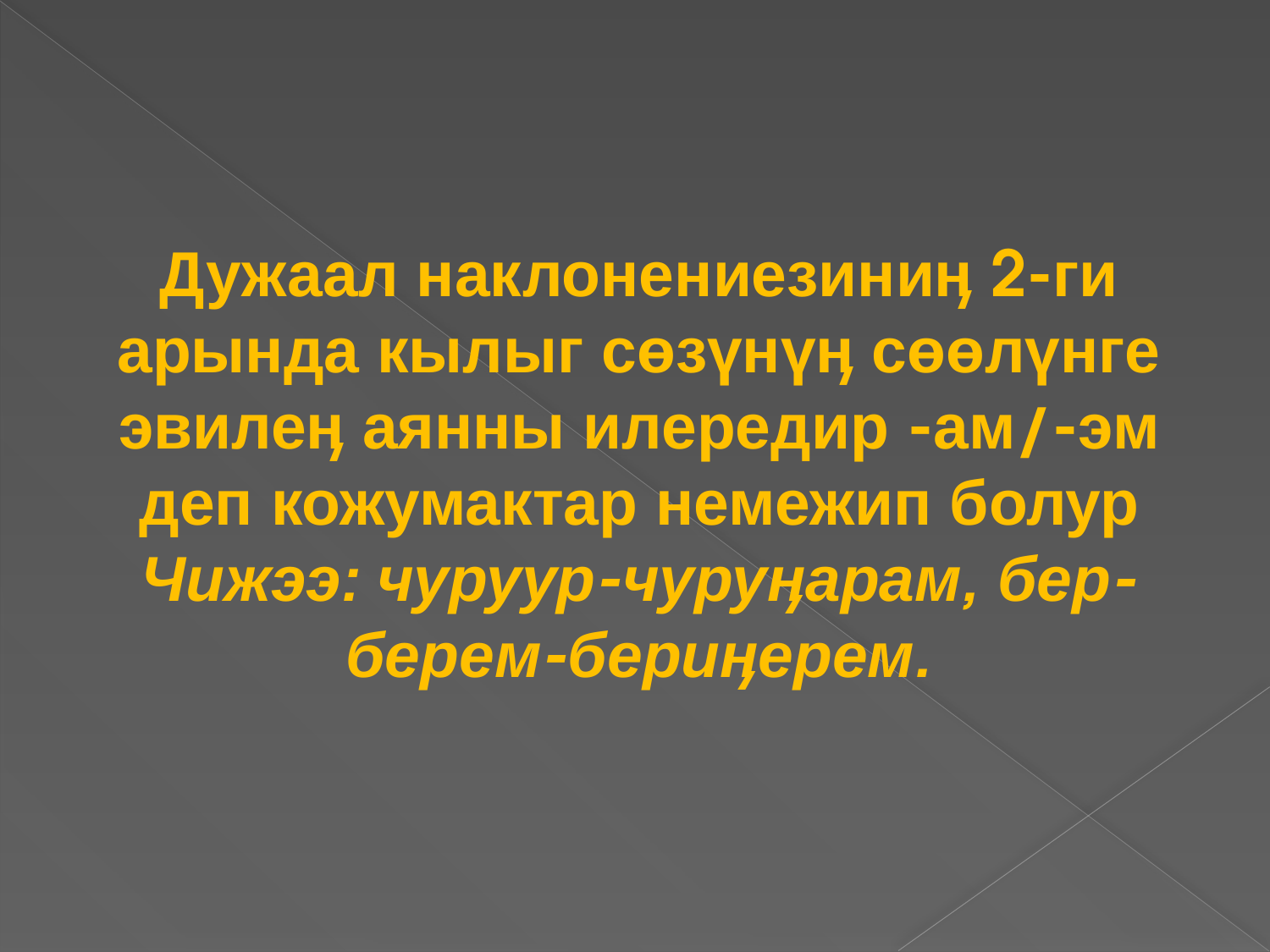

Дужаал наклонениезиниӊ 2-ги арында кылыг сөзүнүӊ сөөлүнге эвилеӊ аянны илередир -ам/-эм деп кожумактар немежип болур Чижээ: чуруур-чуруӊарам, бер-берем-бериӊерем.